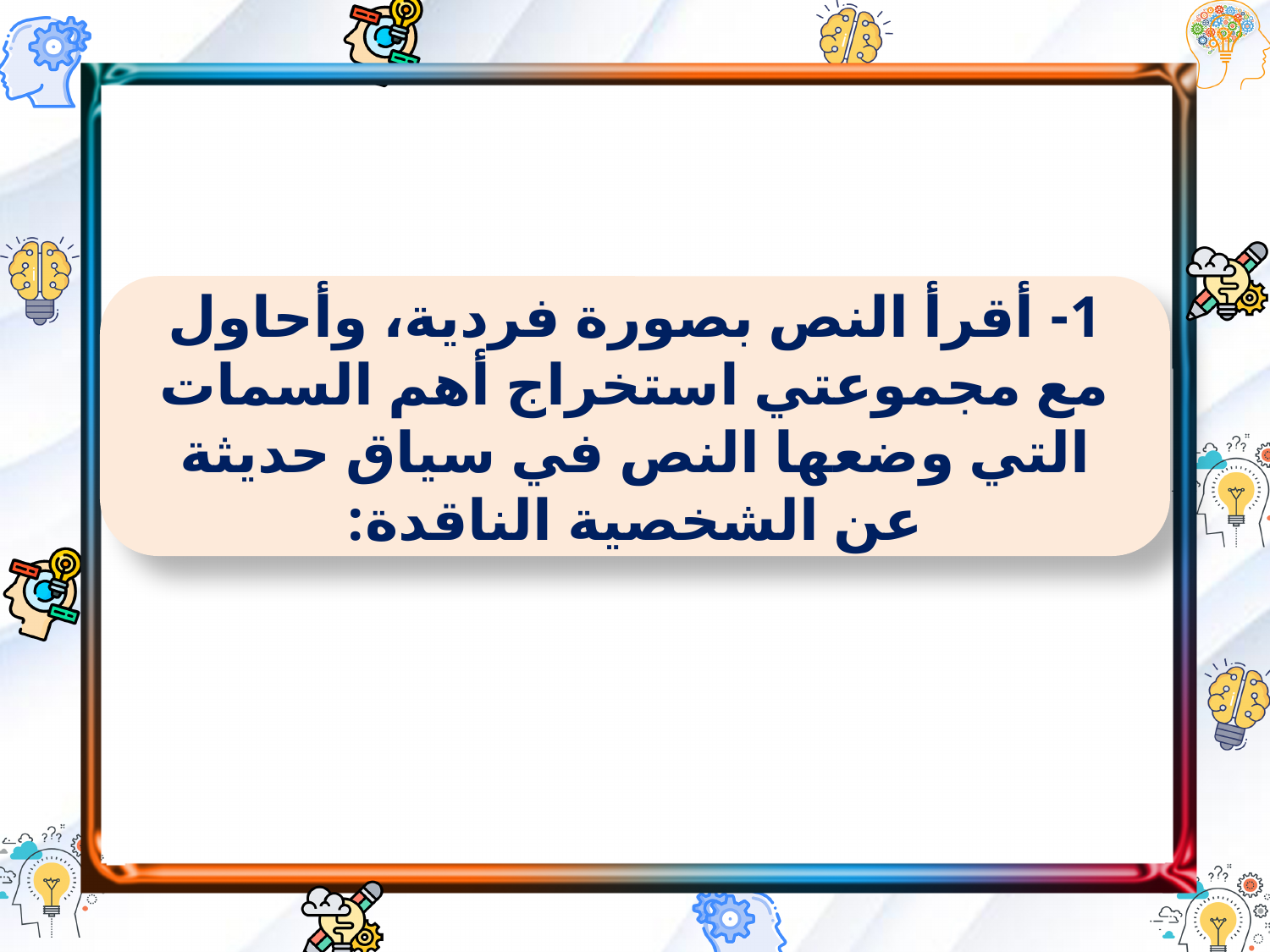

1- أقرأ النص بصورة فردية، وأحاول مع مجموعتي استخراج أهم السمات التي وضعها النص في سياق حديثة عن الشخصية الناقدة: